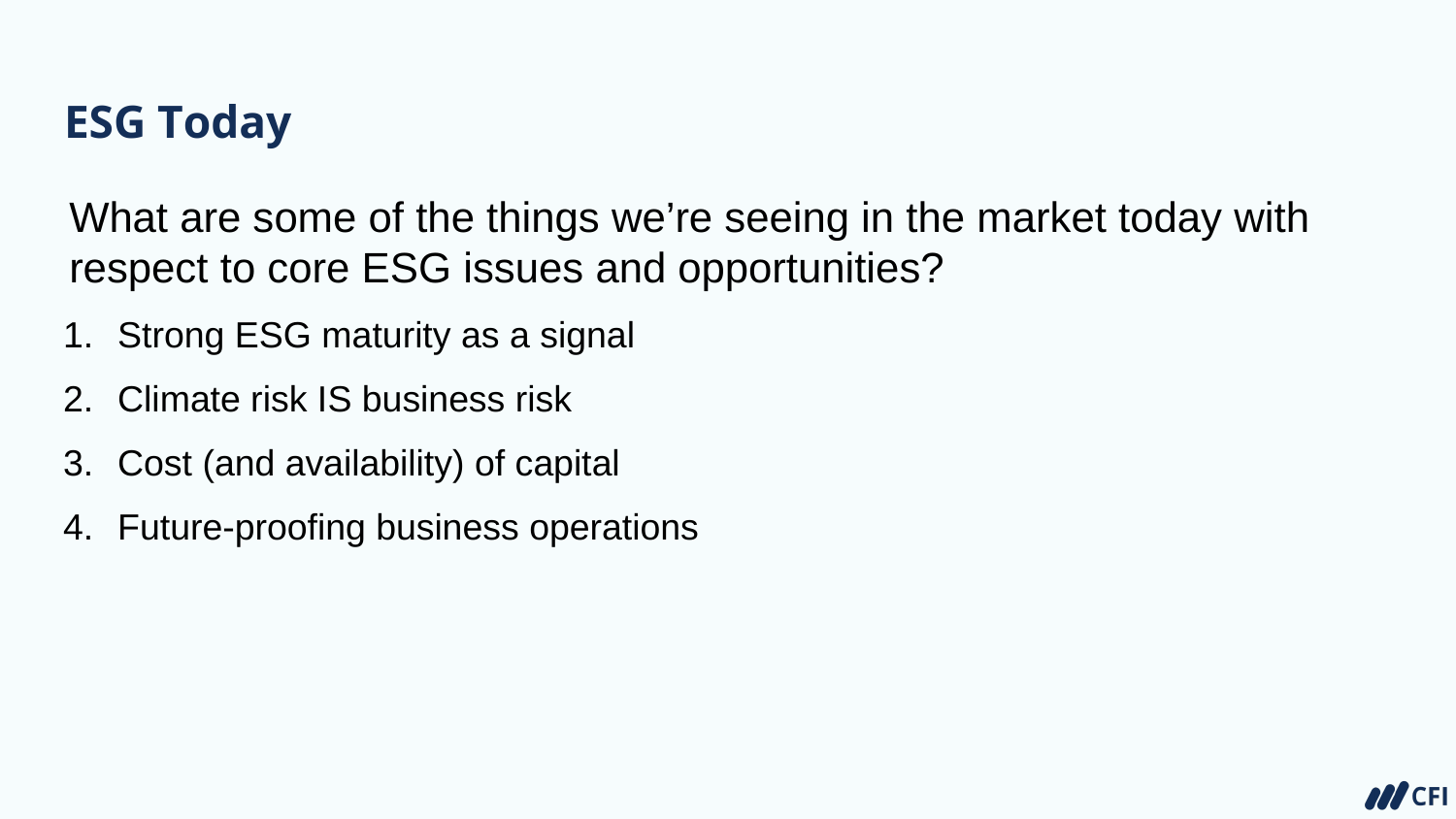

# ESG Today
What are some of the things we’re seeing in the market today with respect to core ESG issues and opportunities?
Strong ESG maturity as a signal
Climate risk IS business risk
Cost (and availability) of capital
Future-proofing business operations